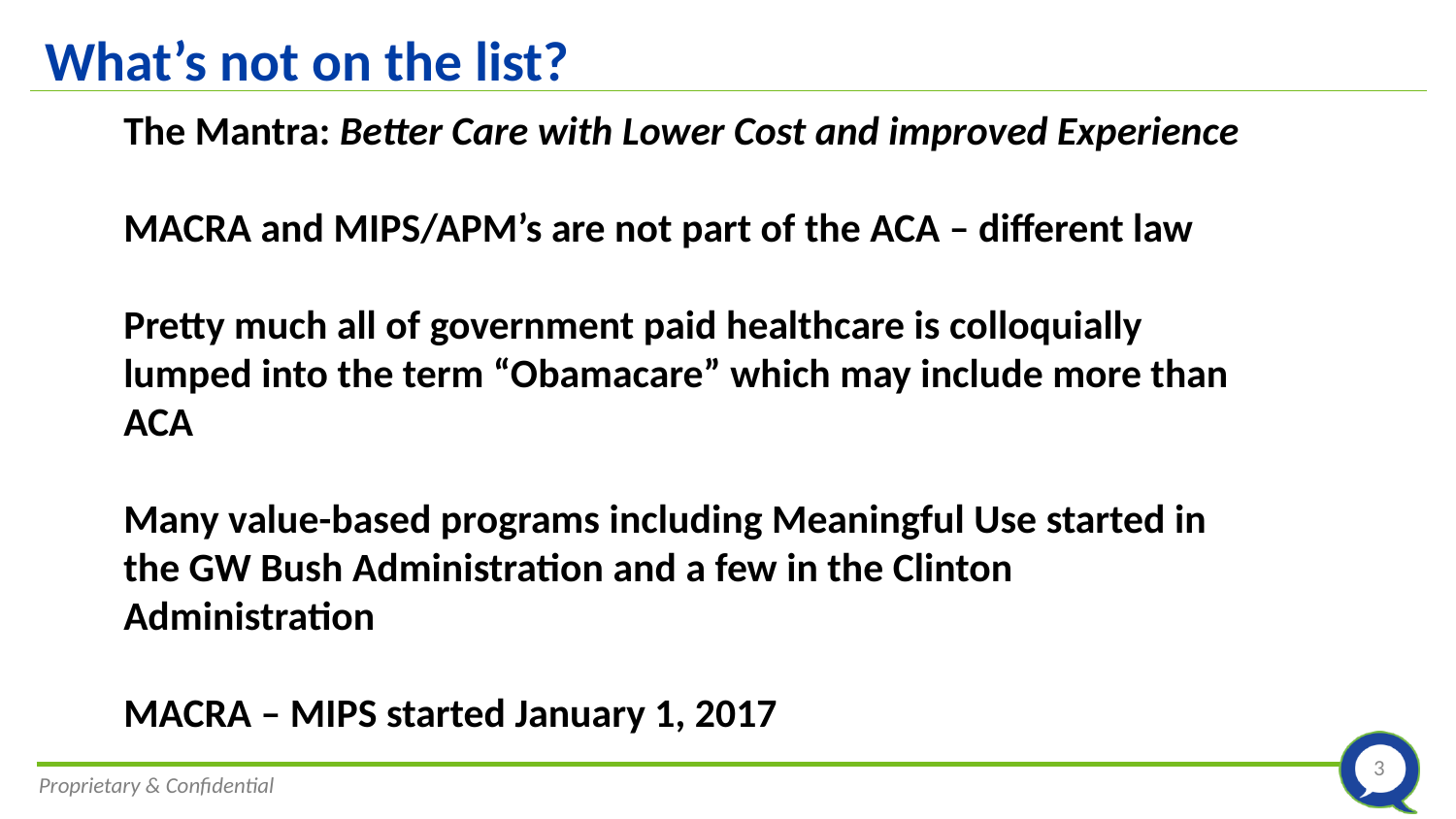

# What’s not on the list?
The Mantra: Better Care with Lower Cost and improved Experience

MACRA and MIPS/APM’s are not part of the ACA – different law

Pretty much all of government paid healthcare is colloquially lumped into the term “Obamacare” which may include more than ACA

Many value-based programs including Meaningful Use started in the GW Bush Administration and a few in the Clinton Administration

MACRA – MIPS started January 1, 2017